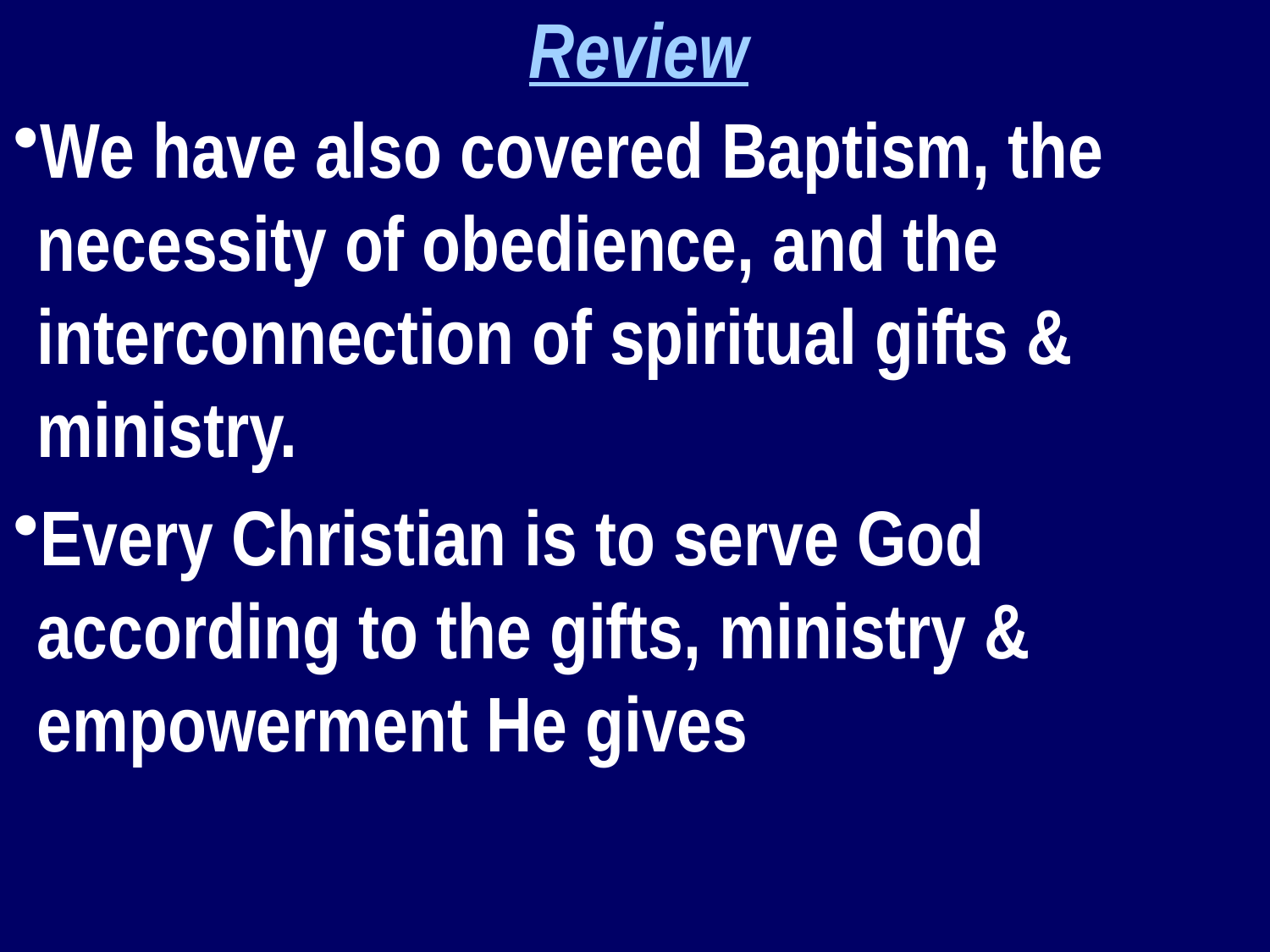

Review
We have also covered Baptism, the necessity of obedience, and the interconnection of spiritual gifts & ministry.
Every Christian is to serve God according to the gifts, ministry & empowerment He gives